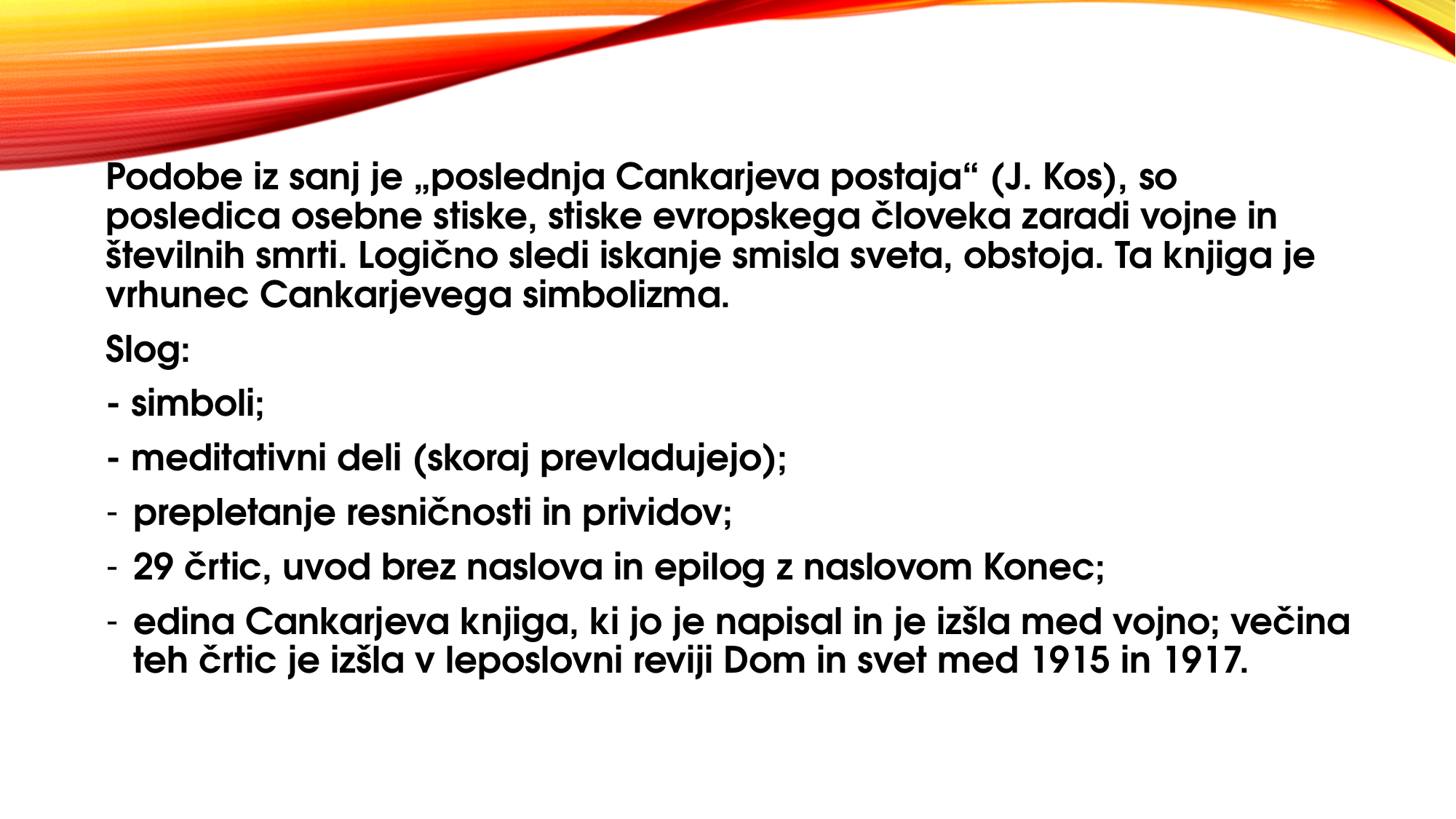

#
Podobe iz sanj je „poslednja Cankarjeva postaja“ (J. Kos), so posledica osebne stiske, stiske evropskega človeka zaradi vojne in številnih smrti. Logično sledi iskanje smisla sveta, obstoja. Ta knjiga je vrhunec Cankarjevega simbolizma.
Slog:
- simboli;
- meditativni deli (skoraj prevladujejo);
prepletanje resničnosti in prividov;
29 črtic, uvod brez naslova in epilog z naslovom Konec;
edina Cankarjeva knjiga, ki jo je napisal in je izšla med vojno; večina teh črtic je izšla v leposlovni reviji Dom in svet med 1915 in 1917.